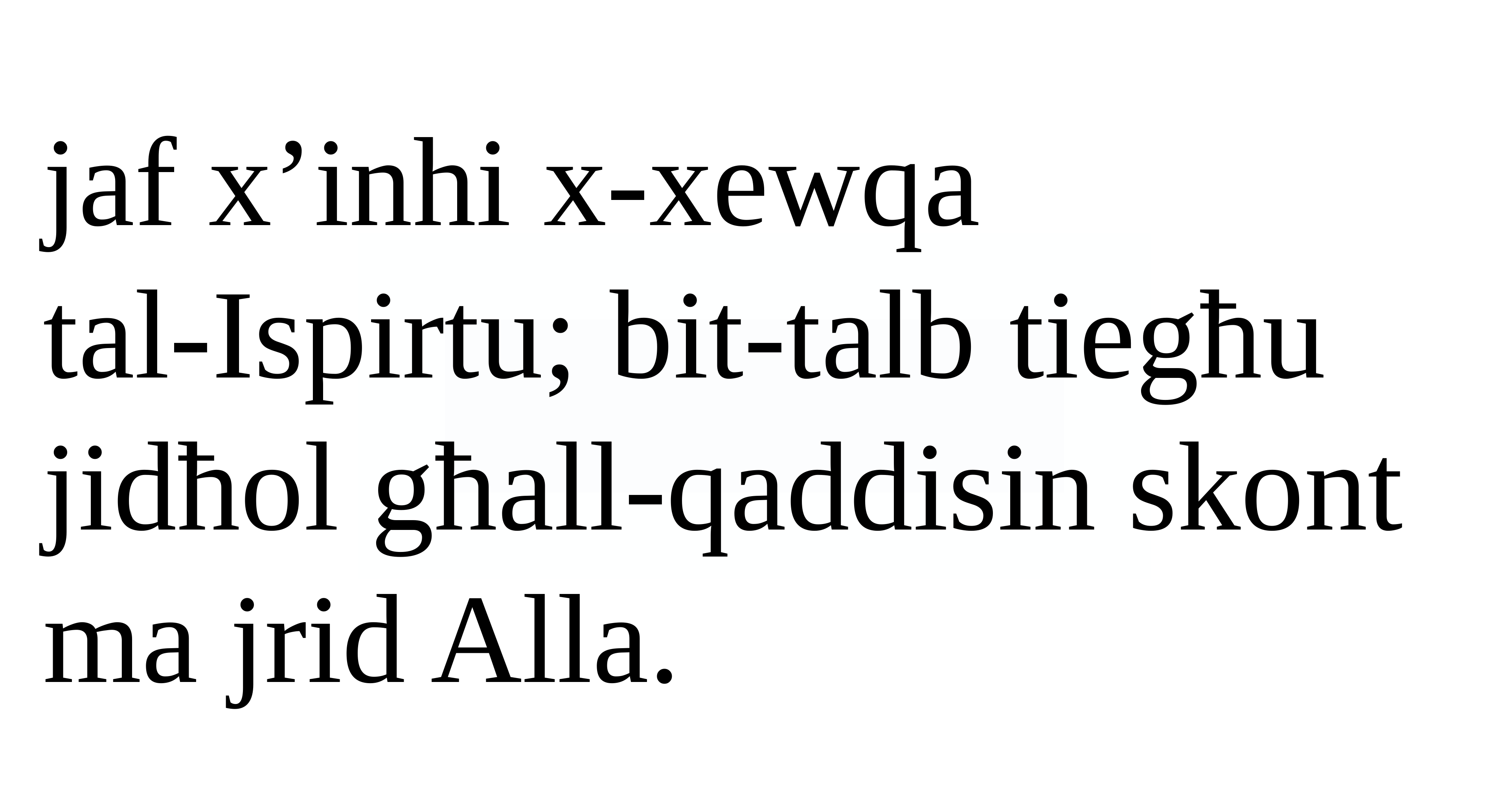

jaf x’inhi x-xewqa
tal-Ispirtu; bit-talb tiegħu jidħol għall-qaddisin skont ma jrid Alla.